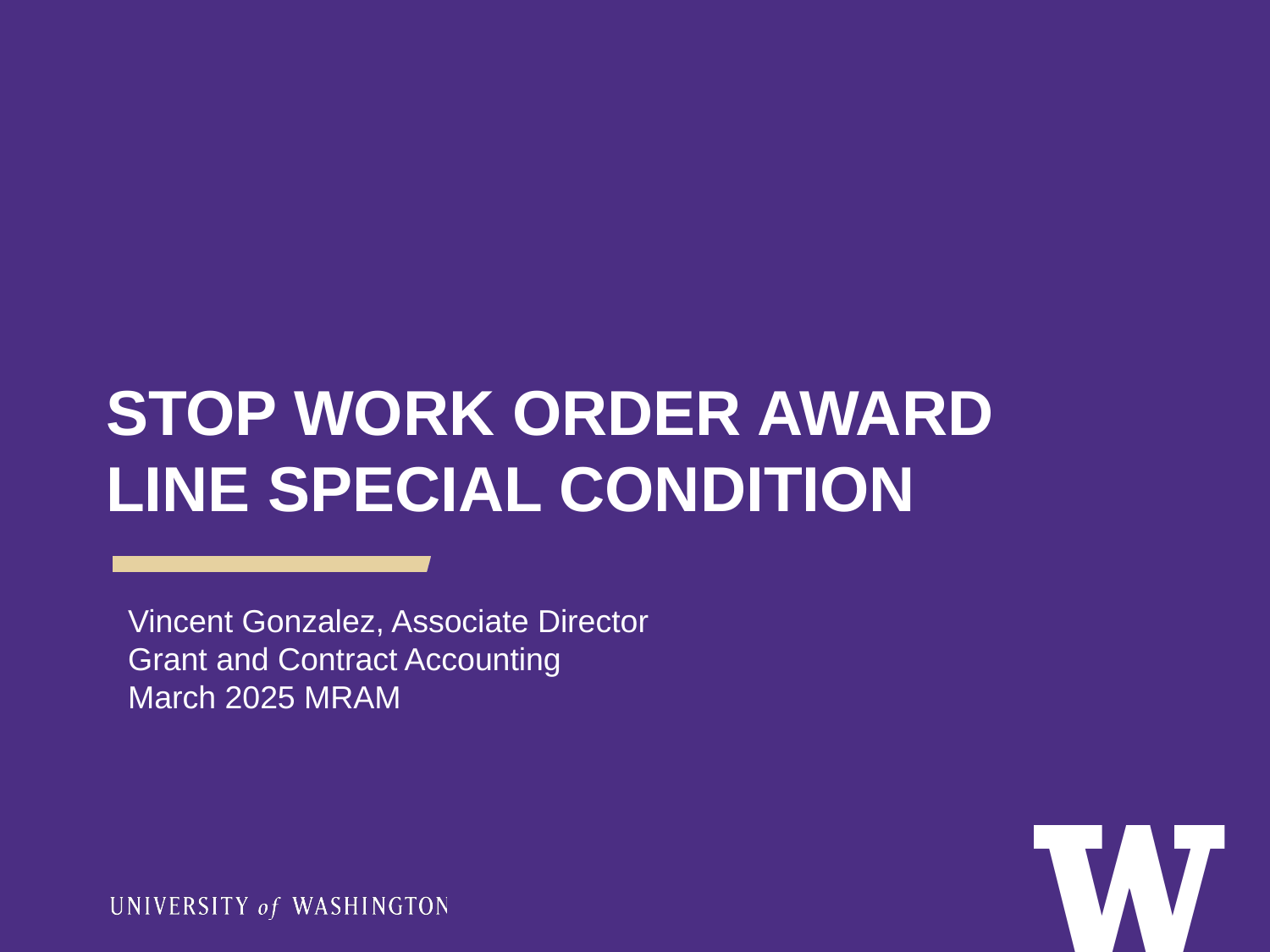

# STOP WORK ORDER AWARD LINE SPECIAL CONDITION
Vincent Gonzalez, Associate Director
Grant and Contract Accounting
March 2025 MRAM